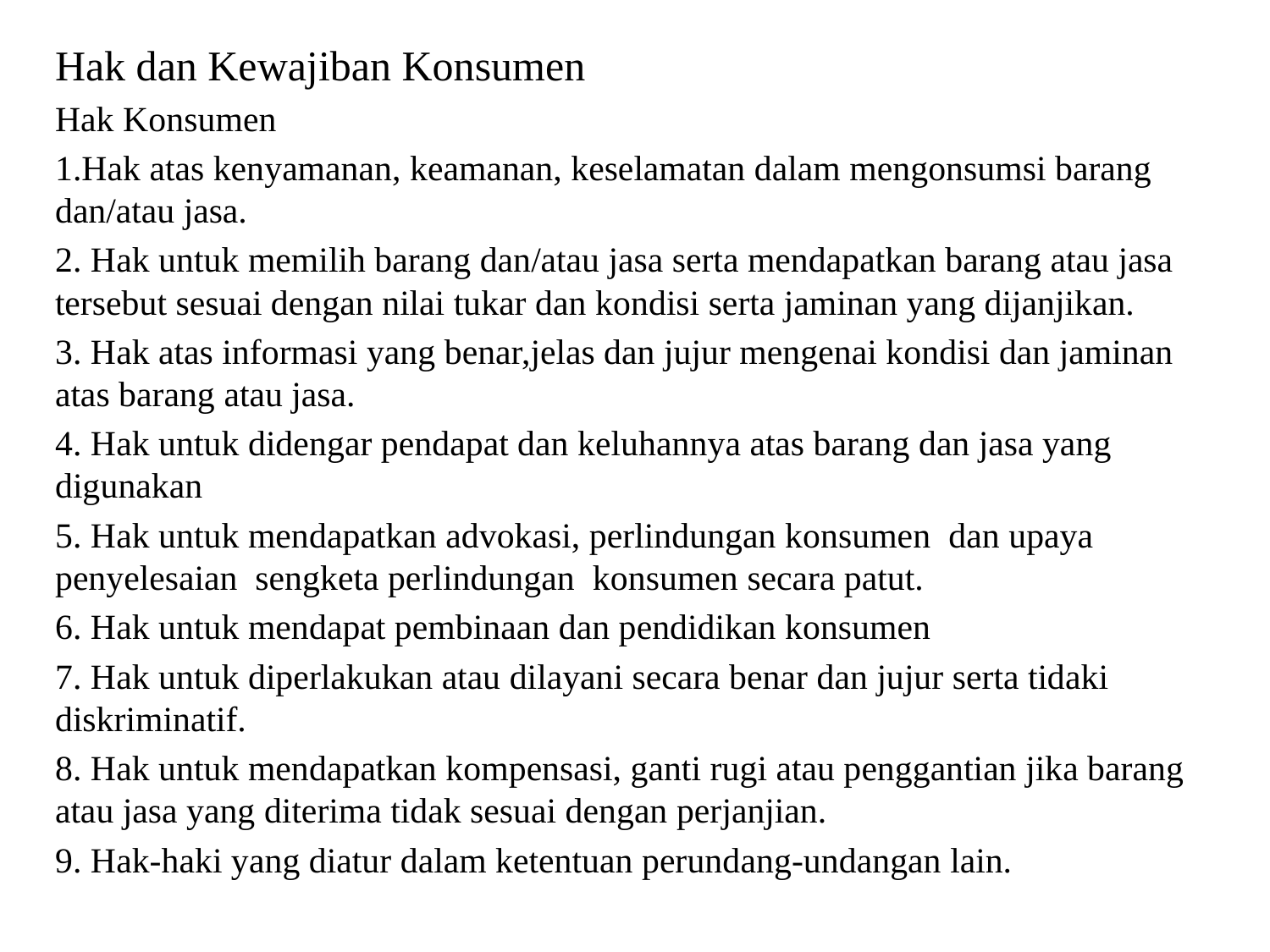

Hak dan Kewajiban Konsumen
Hak Konsumen
1.Hak atas kenyamanan, keamanan, keselamatan dalam mengonsumsi barang dan/atau jasa.
2. Hak untuk memilih barang dan/atau jasa serta mendapatkan barang atau jasa tersebut sesuai dengan nilai tukar dan kondisi serta jaminan yang dijanjikan.
3. Hak atas informasi yang benar,jelas dan jujur mengenai kondisi dan jaminan atas barang atau jasa.
4. Hak untuk didengar pendapat dan keluhannya atas barang dan jasa yang digunakan
5. Hak untuk mendapatkan advokasi, perlindungan konsumen  dan upaya penyelesaian  sengketa perlindungan  konsumen secara patut.
6. Hak untuk mendapat pembinaan dan pendidikan konsumen
7. Hak untuk diperlakukan atau dilayani secara benar dan jujur serta tidaki diskriminatif.
8. Hak untuk mendapatkan kompensasi, ganti rugi atau penggantian jika barang atau jasa yang diterima tidak sesuai dengan perjanjian.
9. Hak-haki yang diatur dalam ketentuan perundang-undangan lain.